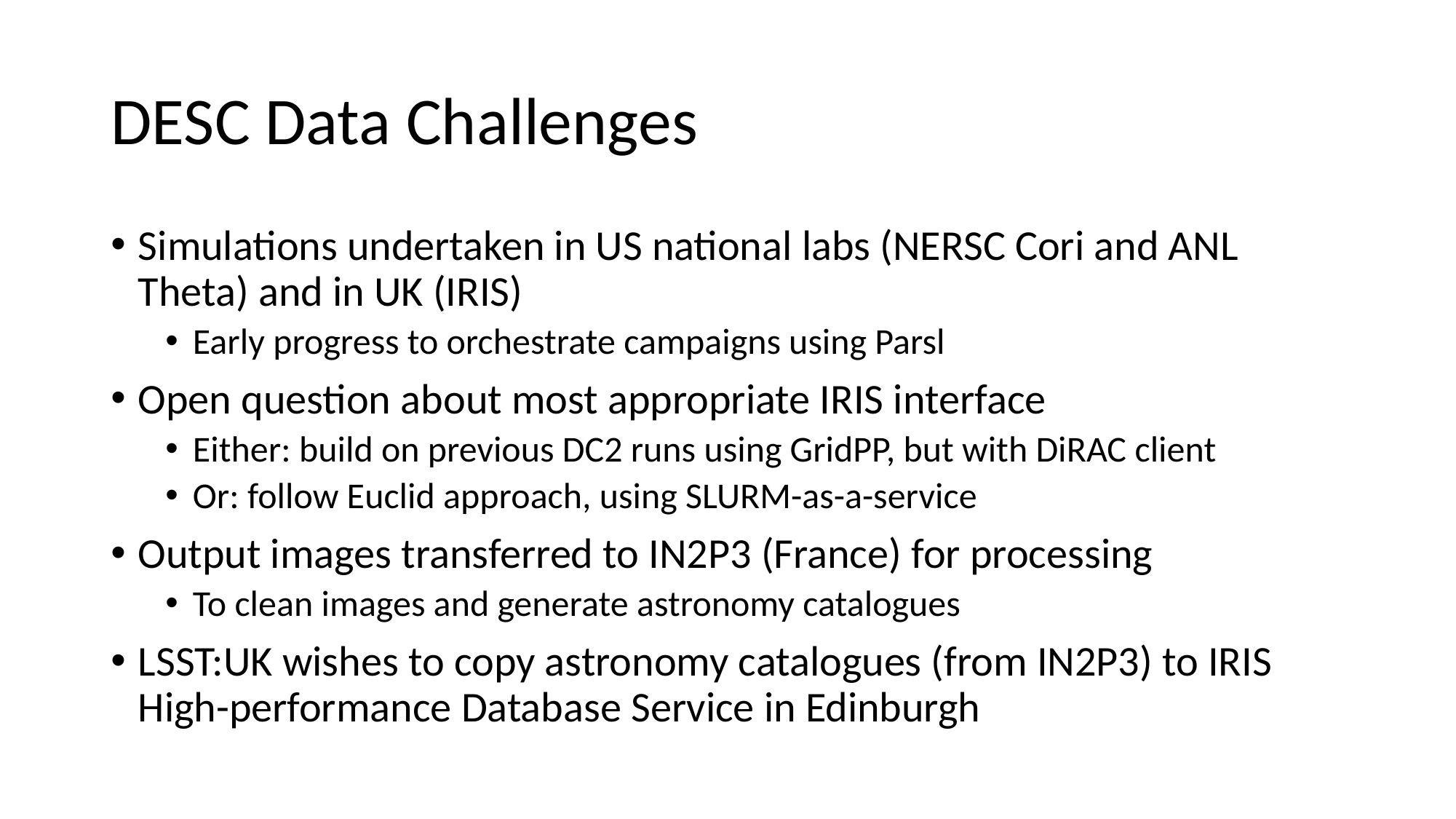

# DESC Data Challenges
Simulations undertaken in US national labs (NERSC Cori and ANL Theta) and in UK (IRIS)
Early progress to orchestrate campaigns using Parsl
Open question about most appropriate IRIS interface
Either: build on previous DC2 runs using GridPP, but with DiRAC client
Or: follow Euclid approach, using SLURM-as-a-service
Output images transferred to IN2P3 (France) for processing
To clean images and generate astronomy catalogues
LSST:UK wishes to copy astronomy catalogues (from IN2P3) to IRIS High-performance Database Service in Edinburgh